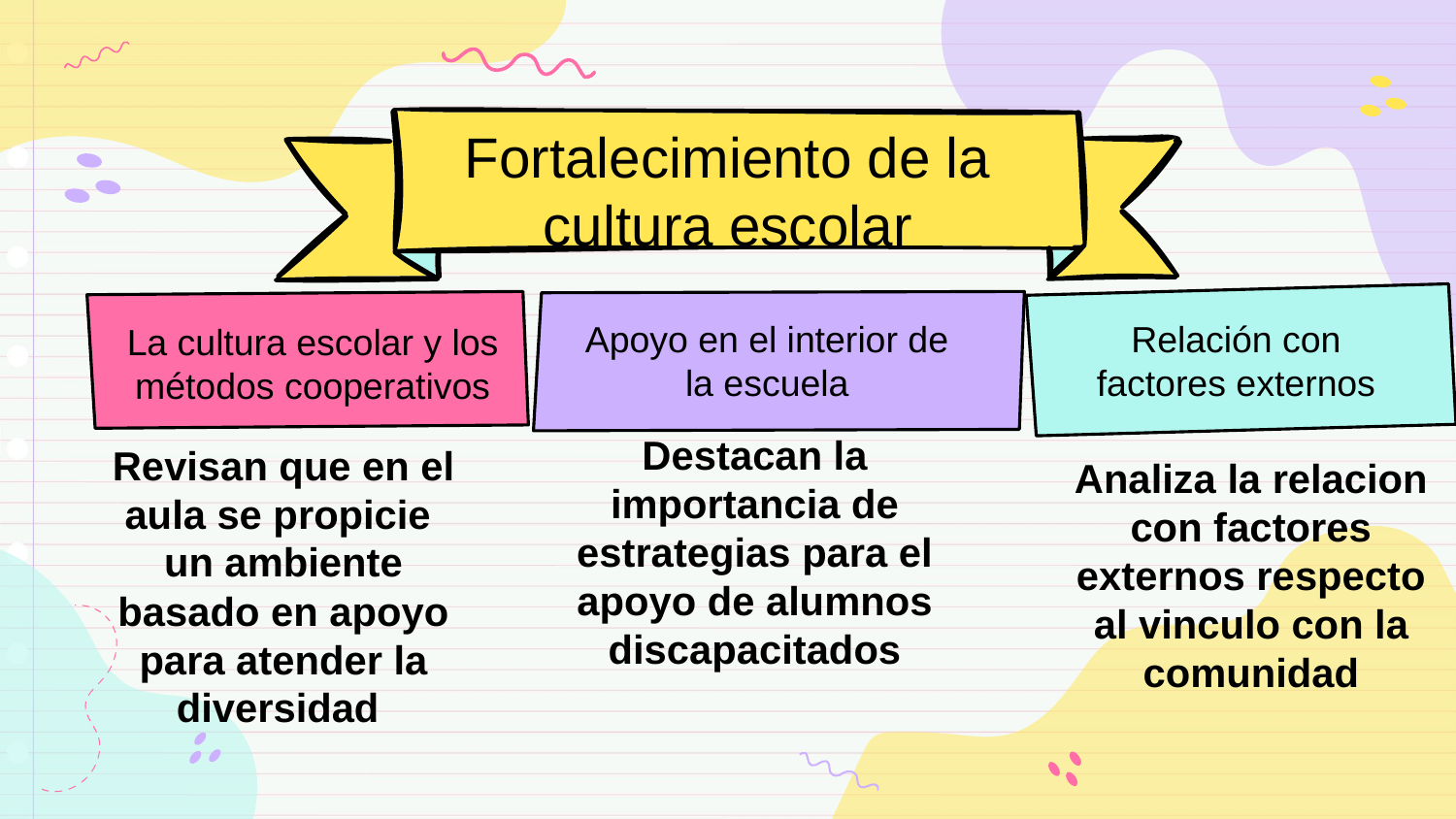

# Fortalecimiento de la cultura escolar

Apoyo en el interior de la escuela
Relación con factores externos
La cultura escolar y los métodos cooperativos
Destacan la importancia de estrategias para el apoyo de alumnos discapacitados
Analiza la relacion con factores externos respecto al vinculo con la comunidad
Revisan que en el aula se propicie  un ambiente basado en apoyo para atender la diversidad